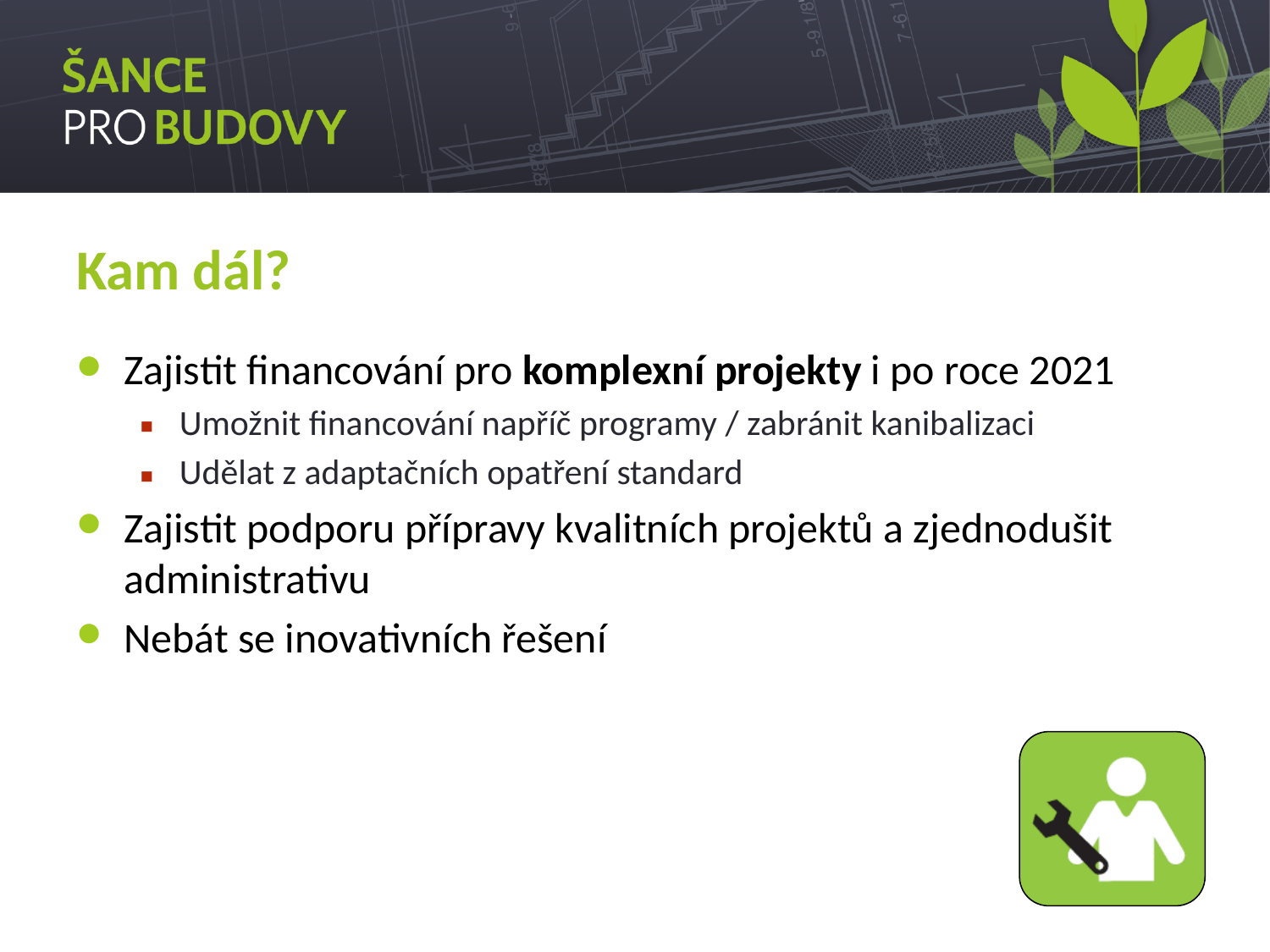

# Kam dál?
Zajistit financování pro komplexní projekty i po roce 2021
Umožnit financování napříč programy / zabránit kanibalizaci
Udělat z adaptačních opatření standard
Zajistit podporu přípravy kvalitních projektů a zjednodušit administrativu
Nebát se inovativních řešení